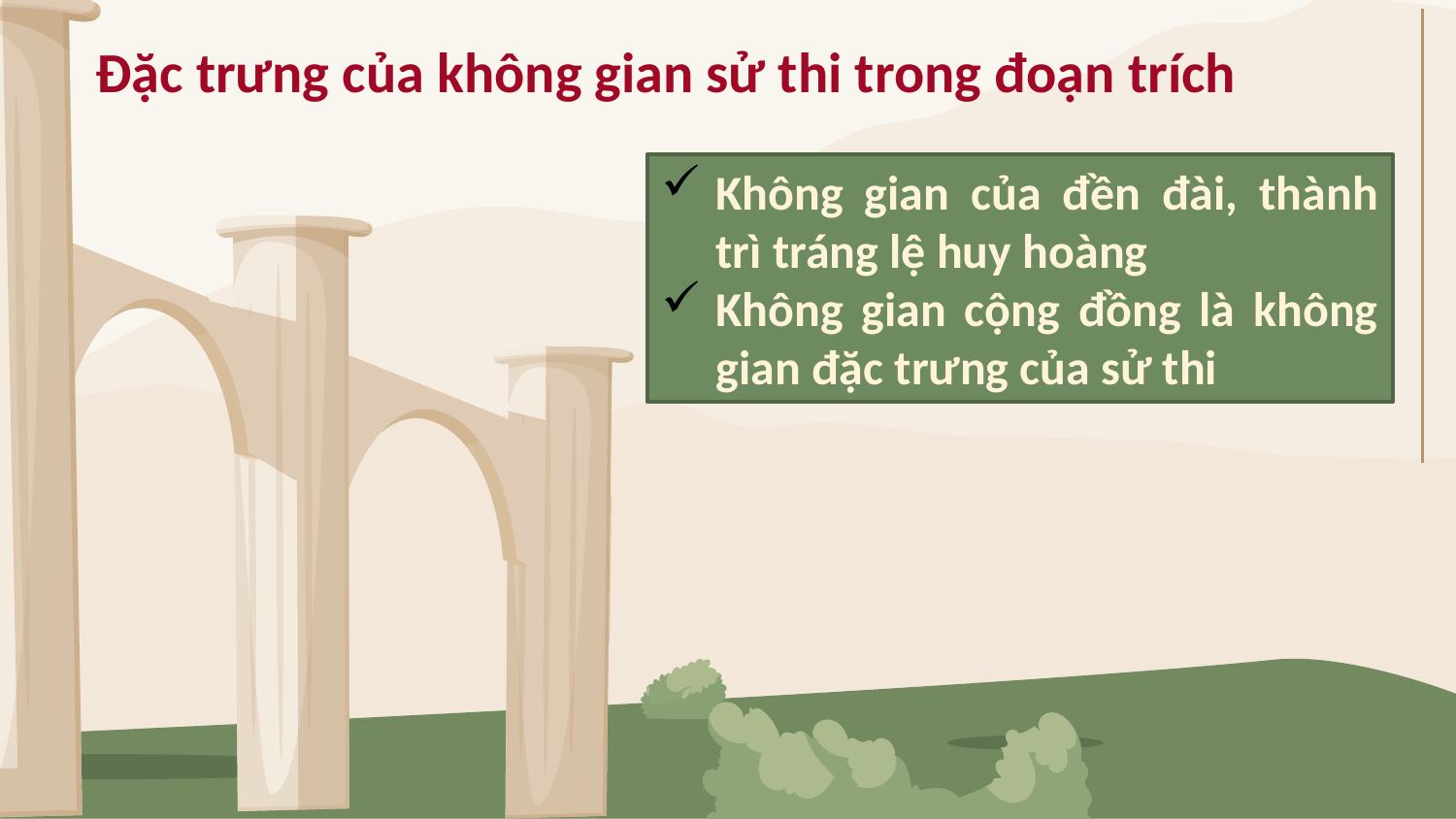

Đặc trưng của không gian sử thi trong đoạn trích
Không gian của đền đài, thành trì tráng lệ huy hoàng
Không gian cộng đồng là không gian đặc trưng của sử thi